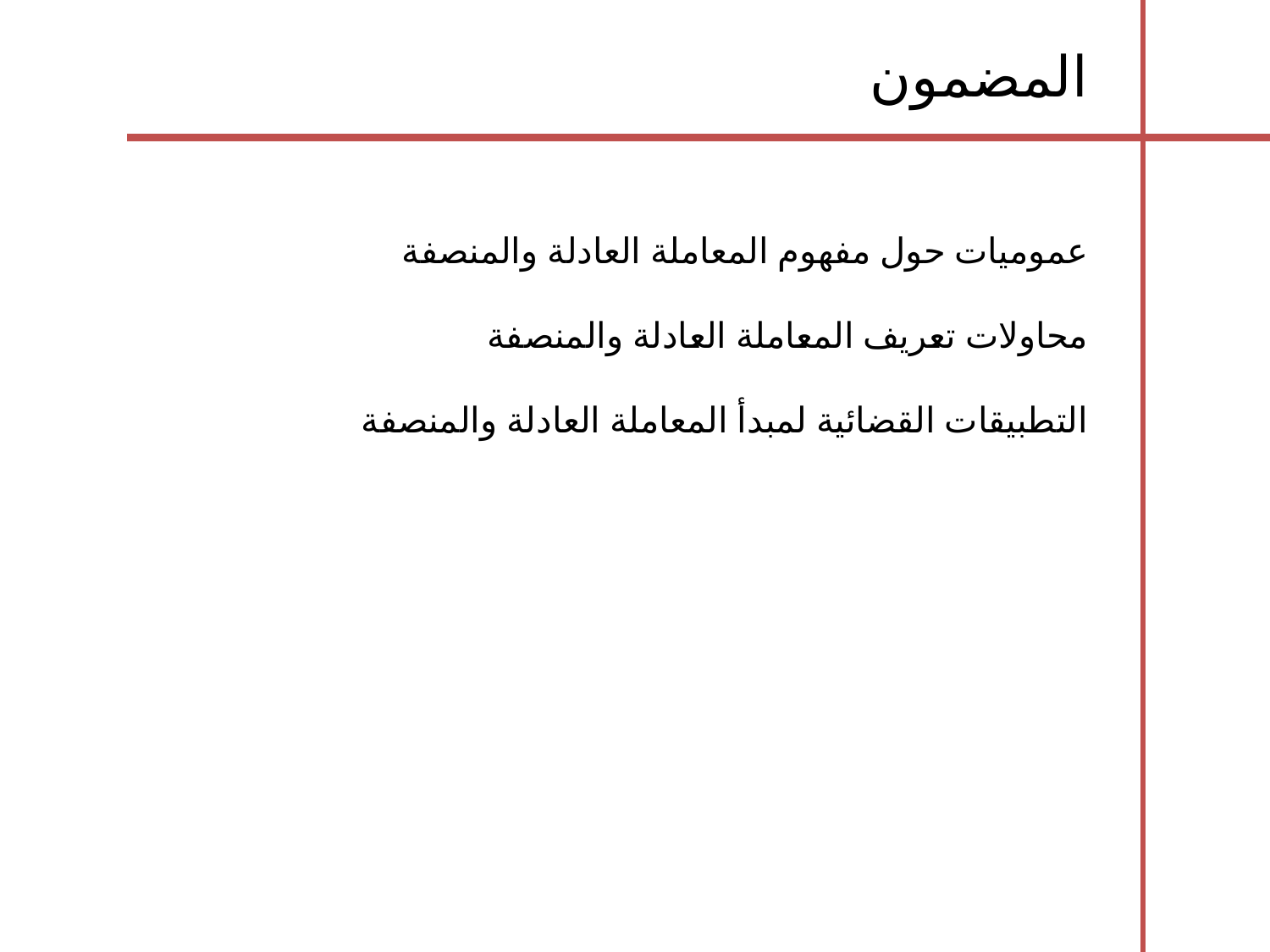

المضمون
عموميات حول مفهوم المعاملة العادلة والمنصفة

محاولات تعريف المعاملة العادلة والمنصفة

التطبيقات القضائية لمبدأ المعاملة العادلة والمنصفة